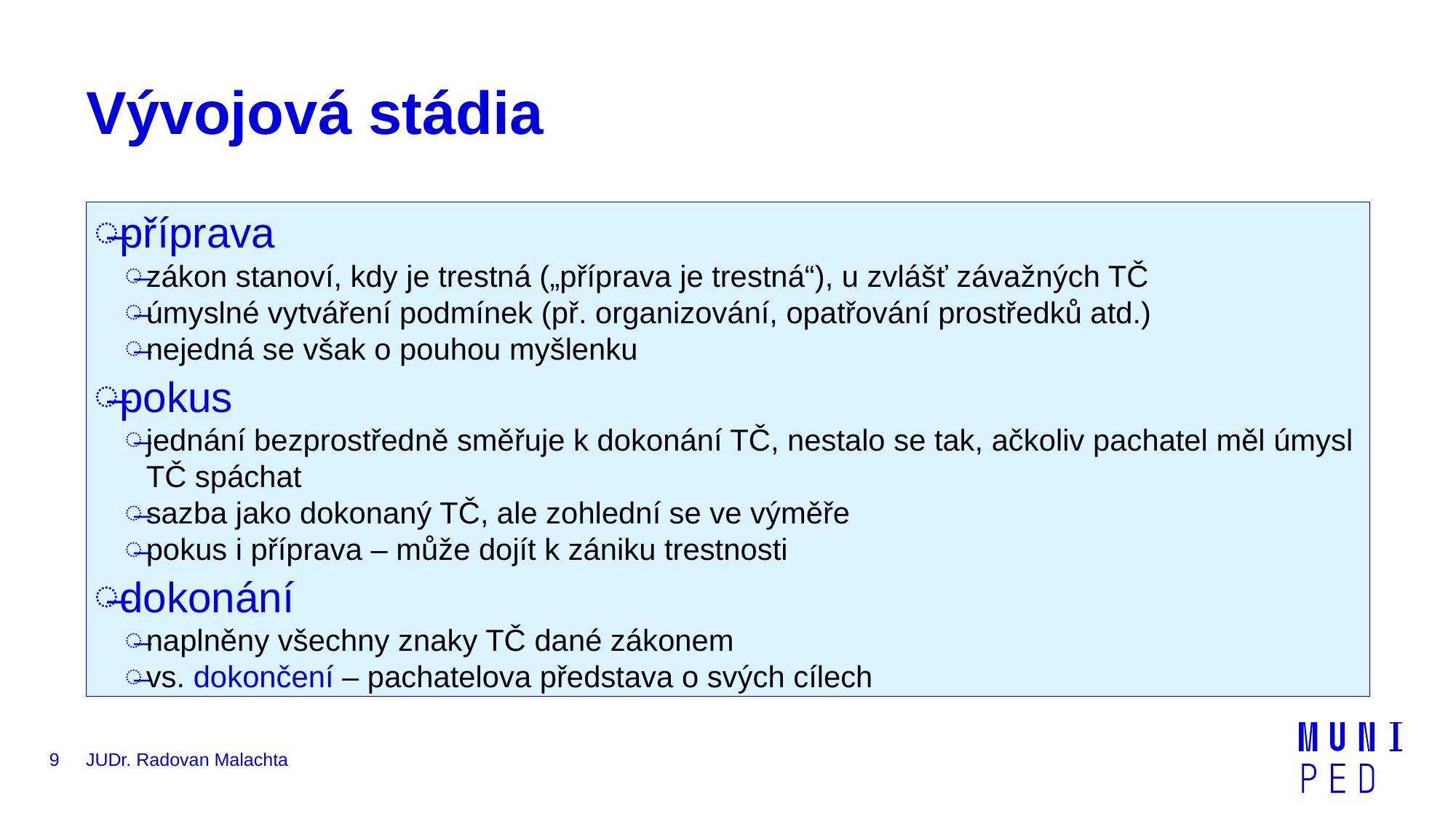

# Vývojová stádia
příprava
zákon stanoví, kdy je trestná („příprava je trestná“), u zvlášť závažných TČ
úmyslné vytváření podmínek (př. organizování, opatřování prostředků atd.)
nejedná se však o pouhou myšlenku
pokus
jednání bezprostředně směřuje k dokonání TČ, nestalo se tak, ačkoliv pachatel měl úmysl TČ spáchat
sazba jako dokonaný TČ, ale zohlední se ve výměře
pokus i příprava – může dojít k zániku trestnosti
dokonání
naplněny všechny znaky TČ dané zákonem
vs. dokončení – pachatelova představa o svých cílech

9
JUDr. Radovan Malachta